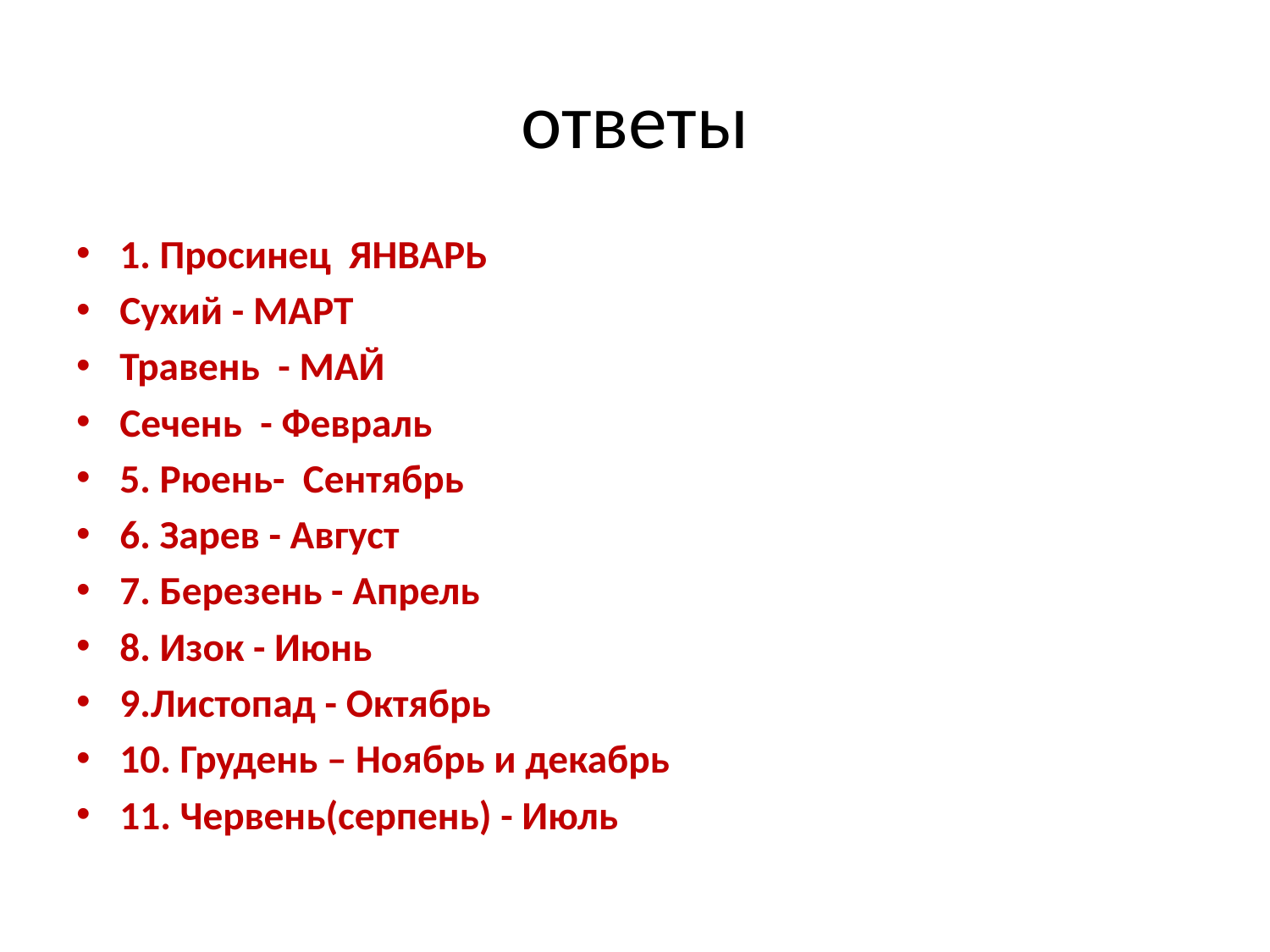

# ответы
1. Просинец  ЯНВАРЬ
Сухий - МАРТ
Травень  - МАЙ
Сечень  - Февраль
5. Рюень-  Сентябрь
6. Зарев - Август
7. Березень - Апрель
8. Изок - Июнь
9.Листопад - Октябрь
10. Грудень – Ноябрь и декабрь
11. Червень(серпень) - Июль